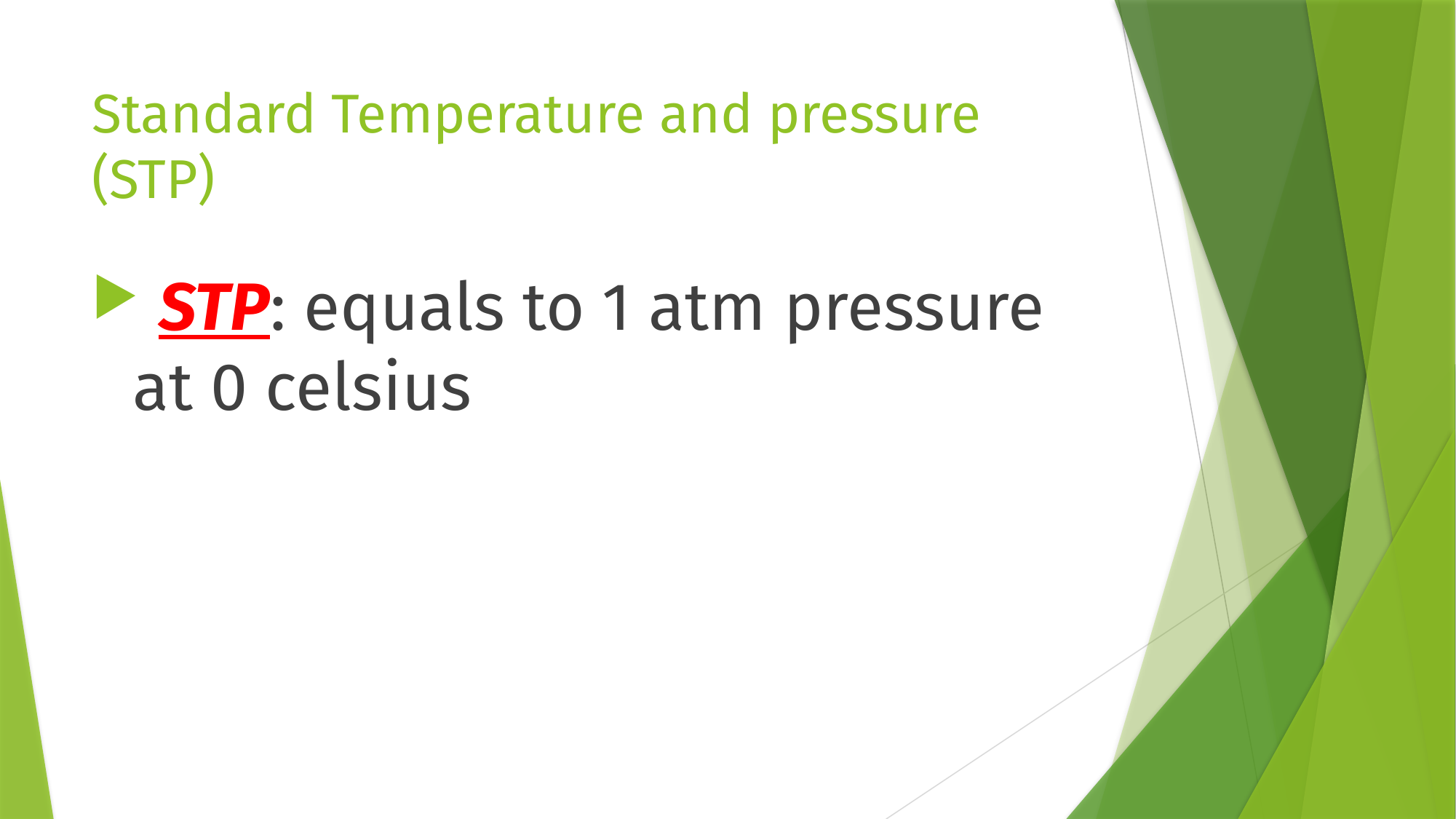

# Standard Temperature and pressure (STP)
 STP: equals to 1 atm pressure at 0 celsius